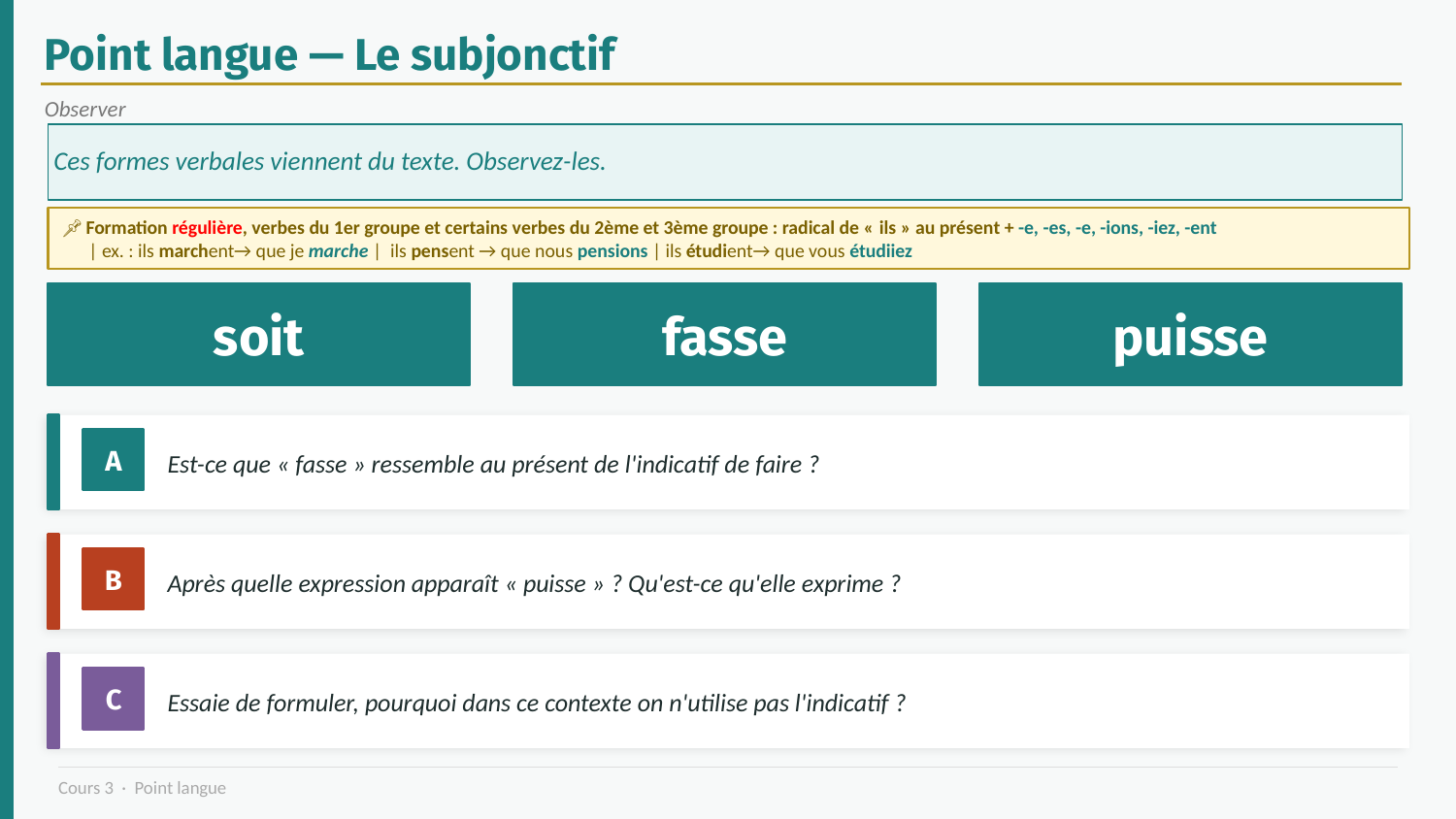

Point langue — Le subjonctif
Observer

 Ces formes verbales viennent du texte. Observez-les.
📌 Formation régulière, verbes du 1er groupe et certains verbes du 2ème et 3ème groupe : radical de « ils » au présent + -e, -es, -e, -ions, -iez, -ent
      | ex. : ils marchent→ que je marche |  ils pensent → que nous pensions | ils étudient→ que vous étudiiez

soit

fasse

puisse

A
Est-ce que « fasse » ressemble au présent de l'indicatif de faire ?

B
Après quelle expression apparaît « puisse » ? Qu'est-ce qu'elle exprime ?

C
Essaie de formuler, pourquoi dans ce contexte on n'utilise pas l'indicatif ?
Cours 3  ·  Point langue